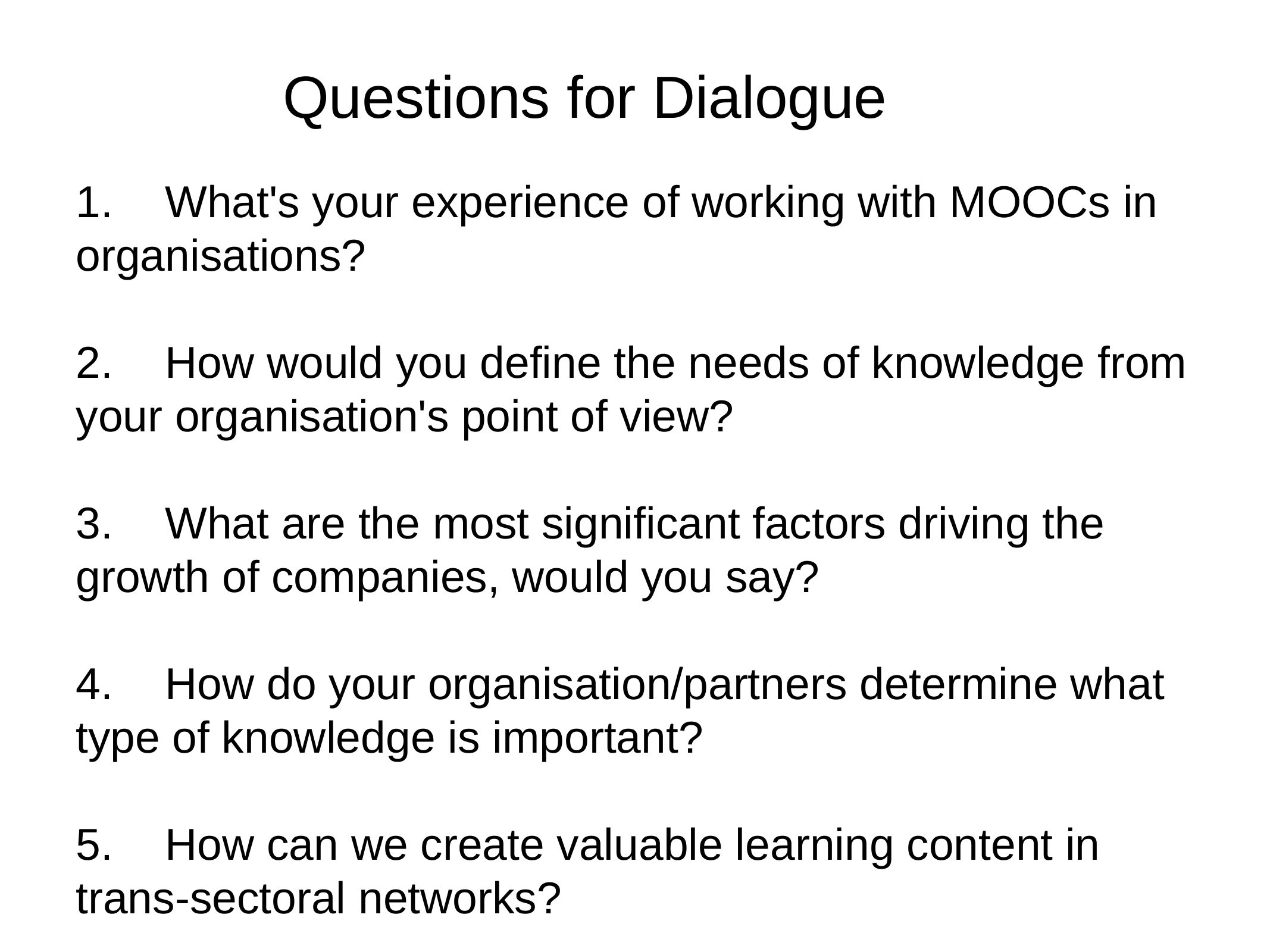

Questions for Dialogue
1.	What's your experience of working with MOOCs in organisations?

2.	How would you define the needs of knowledge from your organisation's point of view?

3.	What are the most significant factors driving the growth of companies, would you say?

4.	How do your organisation/partners determine what type of knowledge is important?

5.	How can we create valuable learning content in trans-sectoral networks?